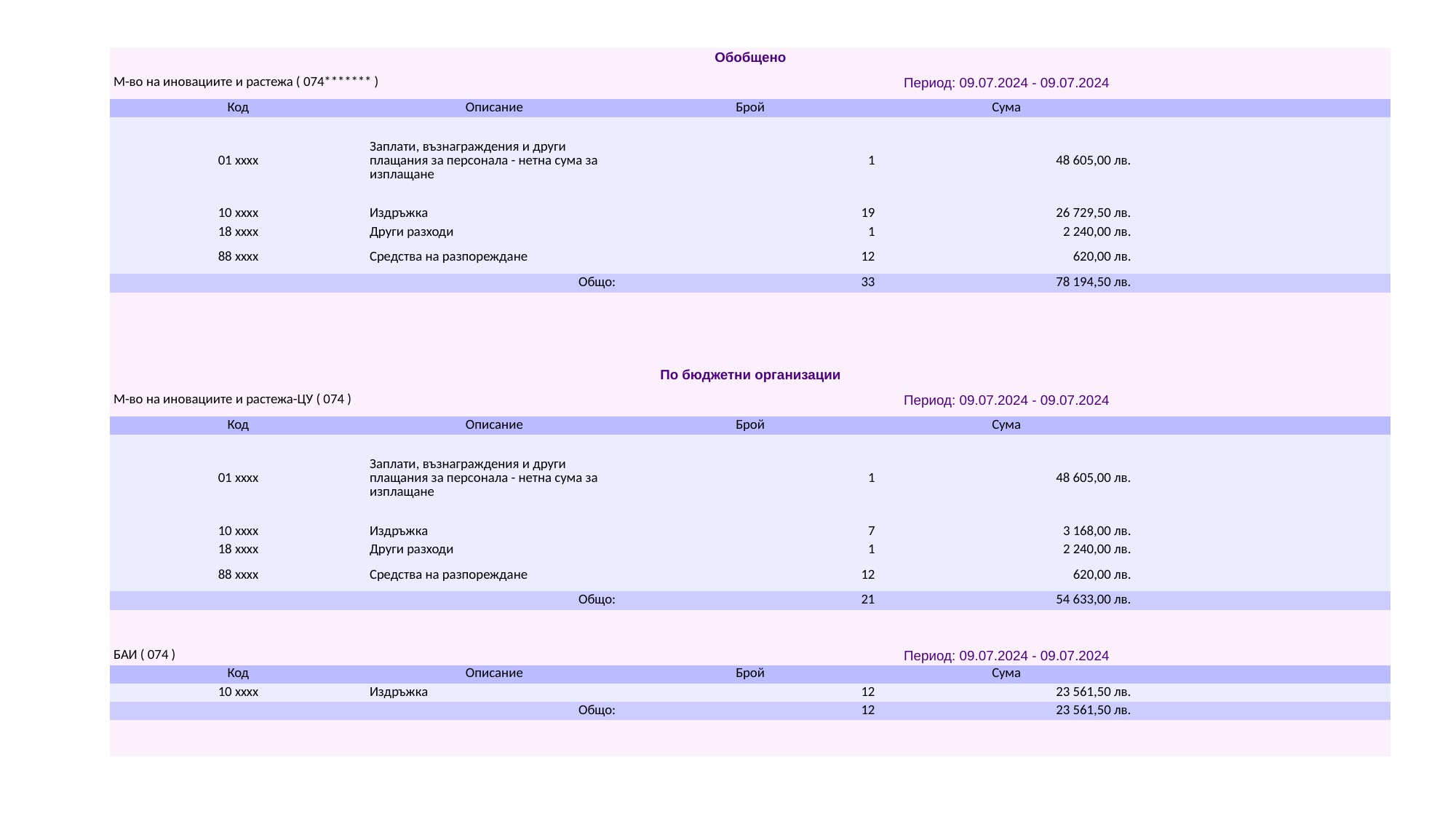

| Обобщено |  |  |  |  |
| --- | --- | --- | --- | --- |
| М-во на иновациите и растежа ( 074\*\*\*\*\*\*\* ) |  | Период: 09.07.2024 - 09.07.2024 |  |  |
| Код | Описание | Брой | Сума |  |
| 01 xxxx | Заплати, възнаграждения и други плащания за персонала - нетна сума за изплащане | 1 | 48 605,00 лв. |  |
| 10 xxxx | Издръжка | 19 | 26 729,50 лв. |  |
| 18 xxxx | Други разходи | 1 | 2 240,00 лв. |  |
| 88 xxxx | Средства на разпореждане | 12 | 620,00 лв. |  |
| Общо: |  | 33 | 78 194,50 лв. |  |
|  |  |  |  |  |
|  |  |  |  |  |
|  |  |  |  |  |
|  |  |  |  |  |
| По бюджетни организации |  |  |  |  |
| М-во на иновациите и растежа-ЦУ ( 074 ) |  | Период: 09.07.2024 - 09.07.2024 |  |  |
| Код | Описание | Брой | Сума |  |
| 01 xxxx | Заплати, възнаграждения и други плащания за персонала - нетна сума за изплащане | 1 | 48 605,00 лв. |  |
| 10 xxxx | Издръжка | 7 | 3 168,00 лв. |  |
| 18 xxxx | Други разходи | 1 | 2 240,00 лв. |  |
| 88 xxxx | Средства на разпореждане | 12 | 620,00 лв. |  |
| Общо: |  | 21 | 54 633,00 лв. |  |
|  |  |  |  |  |
|  |  |  |  |  |
| БАИ ( 074 ) |  | Период: 09.07.2024 - 09.07.2024 |  |  |
| Код | Описание | Брой | Сума |  |
| 10 xxxx | Издръжка | 12 | 23 561,50 лв. |  |
| Общо: |  | 12 | 23 561,50 лв. |  |
|  |  |  |  |  |
|  |  |  |  |  |
#